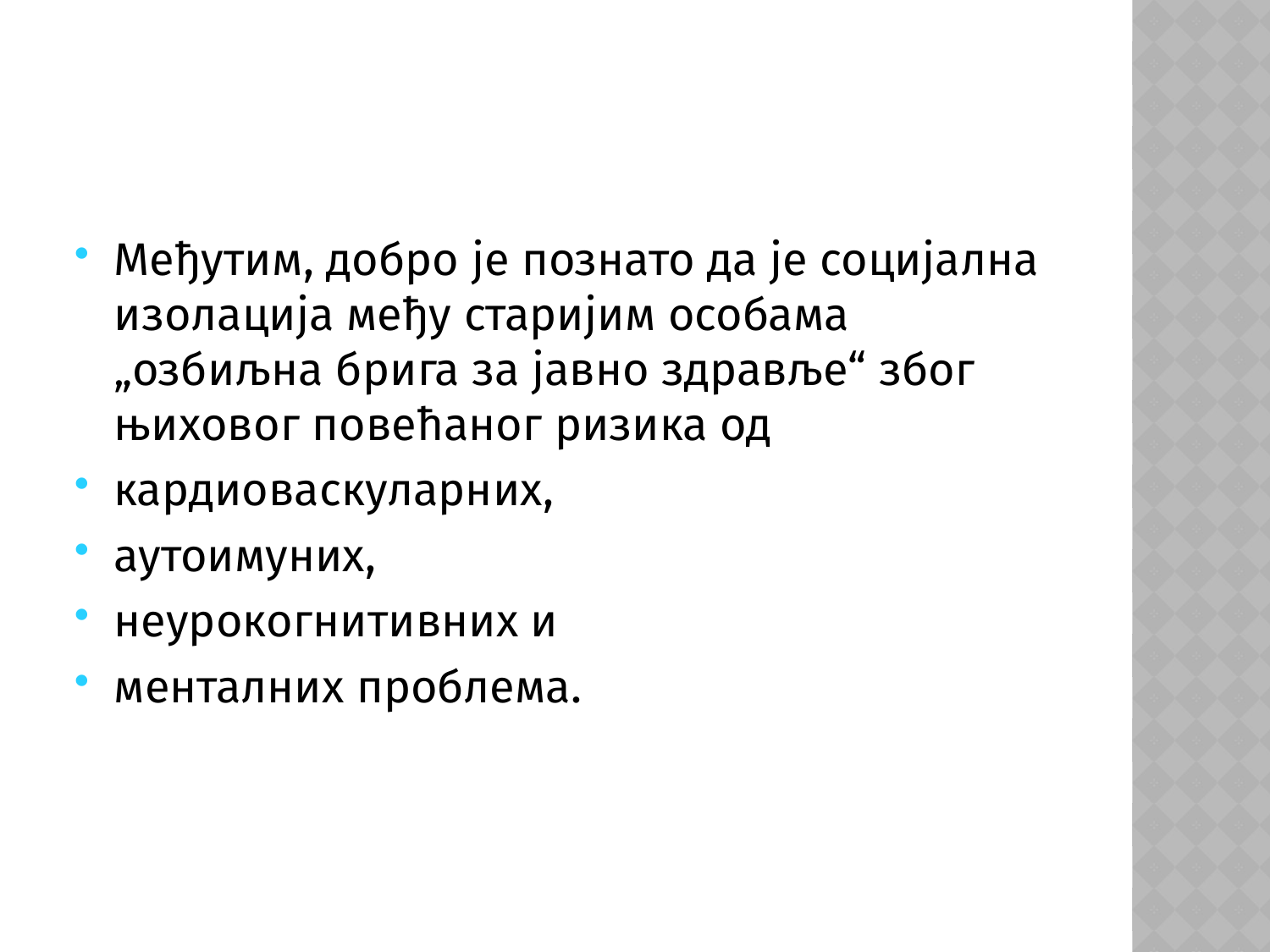

Међутим, добро је познато да је социјална изолација међу старијим особама „озбиљна брига за јавно здравље“ због њиховог повећаног ризика од
кардиоваскуларних,
аутоимуних,
неурокогнитивних и
менталних проблема.